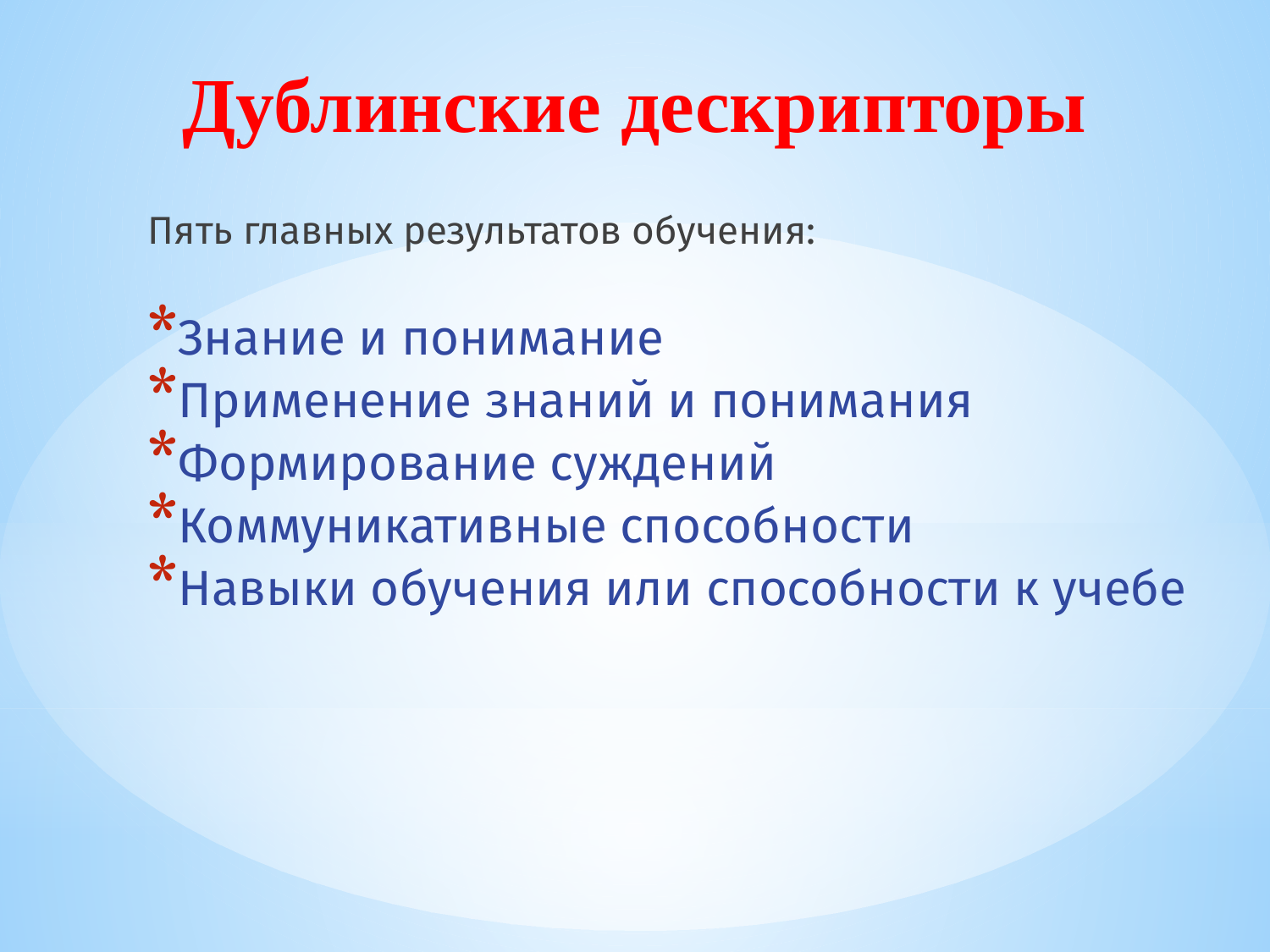

# Дублинские дескрипторы
Пять главных результатов обучения:

Знание и понимание
Применение знаний и понимания
Формирование суждений
Коммуникативные способности
Навыки обучения или способности к учебе